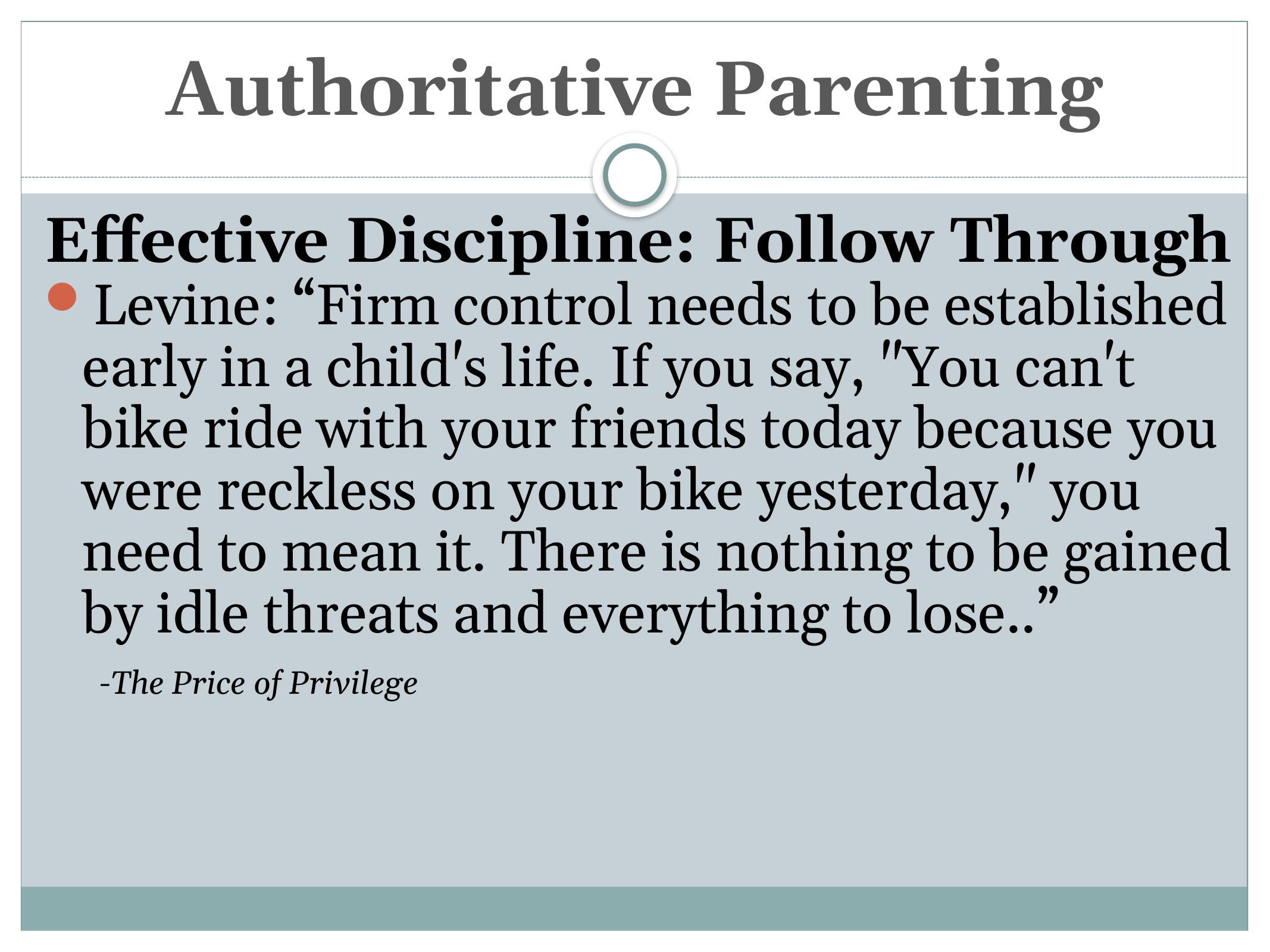

# Authoritative Parenting
Effective Discipline: Follow Through
Levine: “Firm control needs to be established early in a child's life. If you say, "You can't bike ride with your friends today because you were reckless on your bike yesterday," you need to mean it. There is nothing to be gained by idle threats and everything to lose..”
    -The Price of Privilege